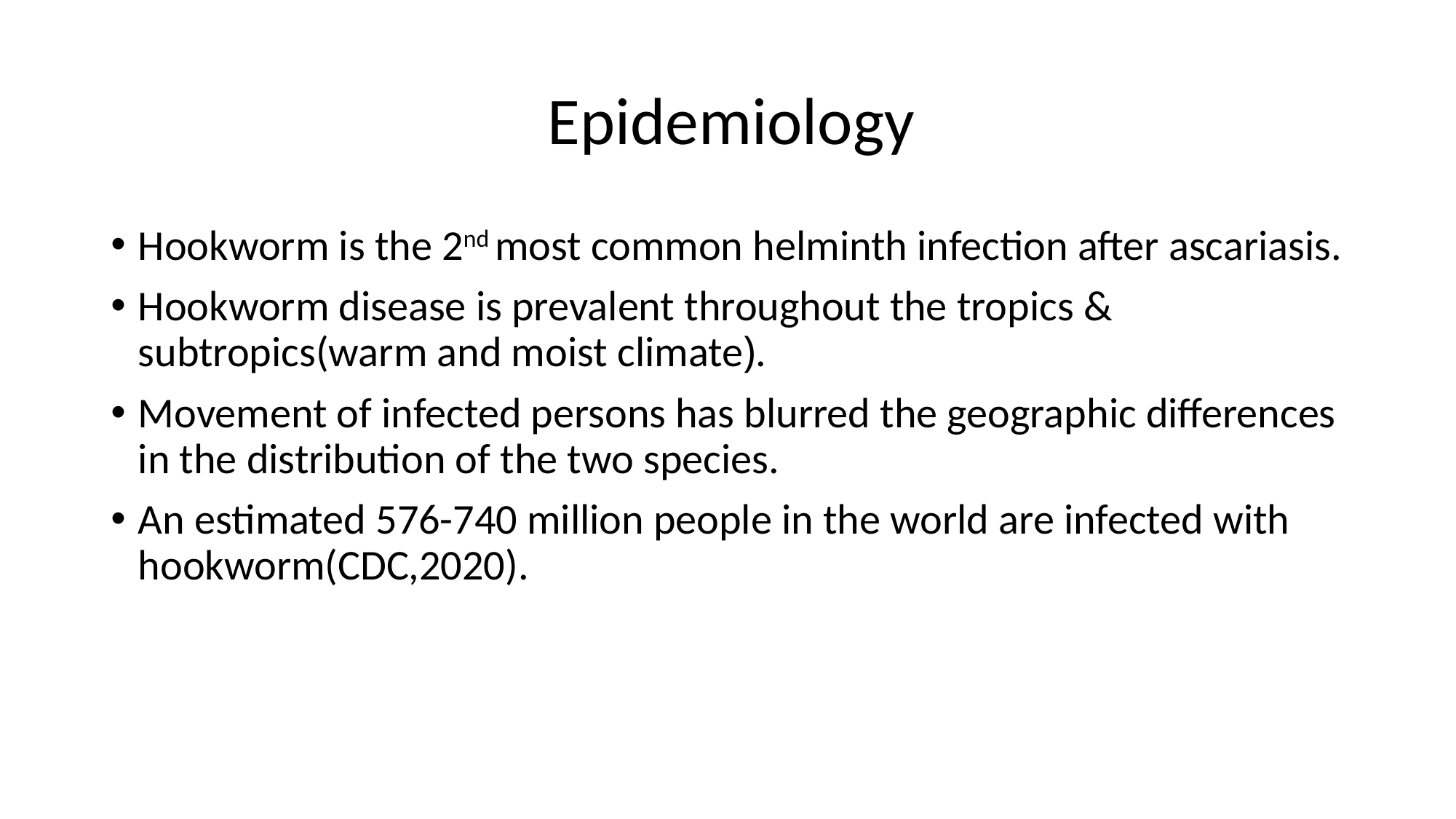

# Epidemiology
Hookworm is the 2nd most common helminth infection after ascariasis.
Hookworm disease is prevalent throughout the tropics & subtropics(warm and moist climate).
Movement of infected persons has blurred the geographic differences in the distribution of the two species.
An estimated 576-740 million people in the world are infected with hookworm(CDC,2020).